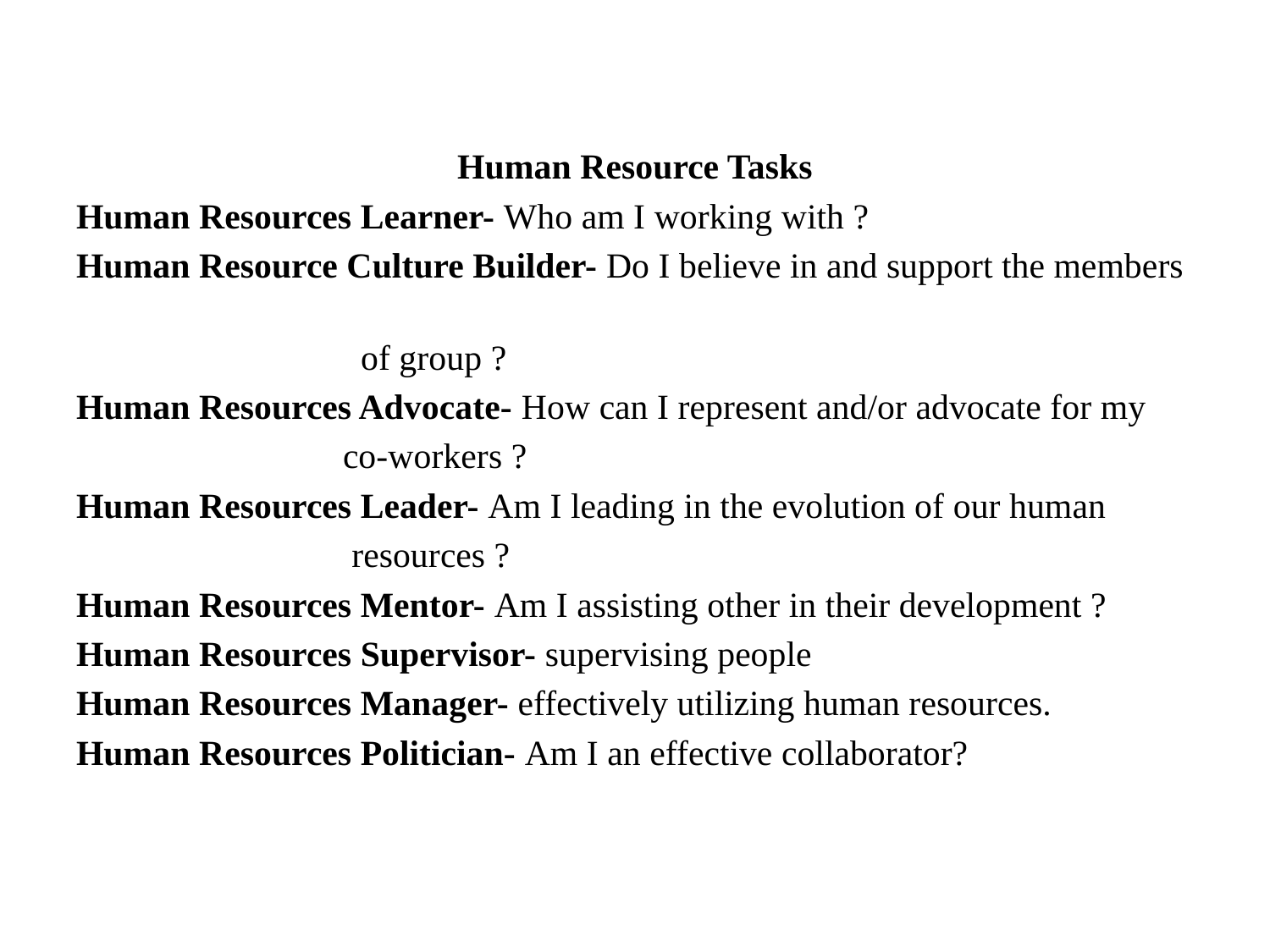

#
Human Resource Tasks
Human Resources Learner- Who am I working with ?
Human Resource Culture Builder- Do I believe in and support the members
                                of group ?
Human Resources Advocate- How can I represent and/or advocate for my
                              co-workers ?
Human Resources Leader- Am I leading in the evolution of our human
                               resources ?
Human Resources Mentor- Am I assisting other in their development ?
Human Resources Supervisor- supervising people
Human Resources Manager- effectively utilizing human resources.
Human Resources Politician- Am I an effective collaborator?